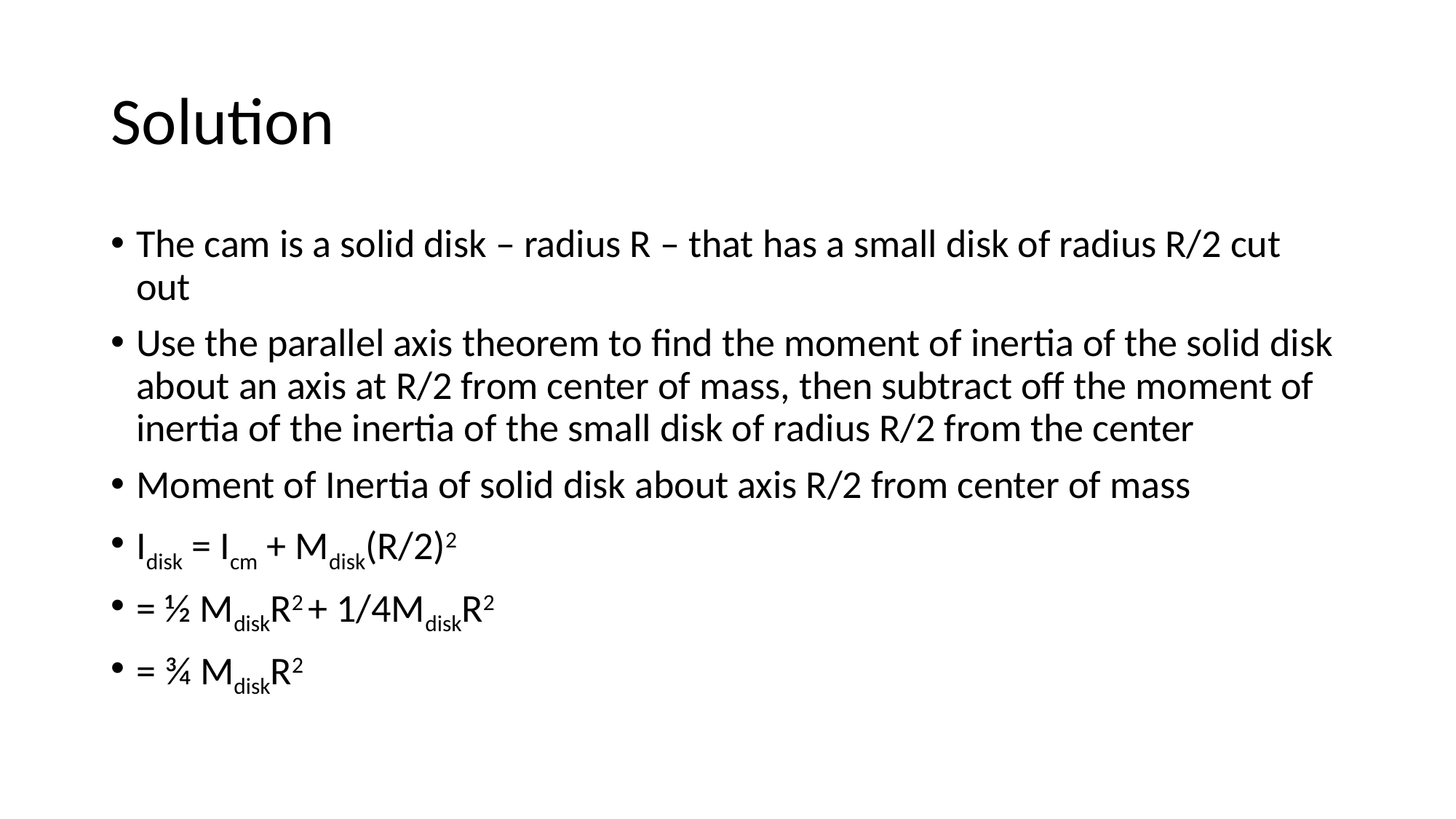

# Solution
The cam is a solid disk – radius R – that has a small disk of radius R/2 cut out
Use the parallel axis theorem to find the moment of inertia of the solid disk about an axis at R/2 from center of mass, then subtract off the moment of inertia of the inertia of the small disk of radius R/2 from the center
Moment of Inertia of solid disk about axis R/2 from center of mass
Idisk = Icm + Mdisk(R/2)2
= ½ MdiskR2 + 1/4MdiskR2
= ¾ MdiskR2